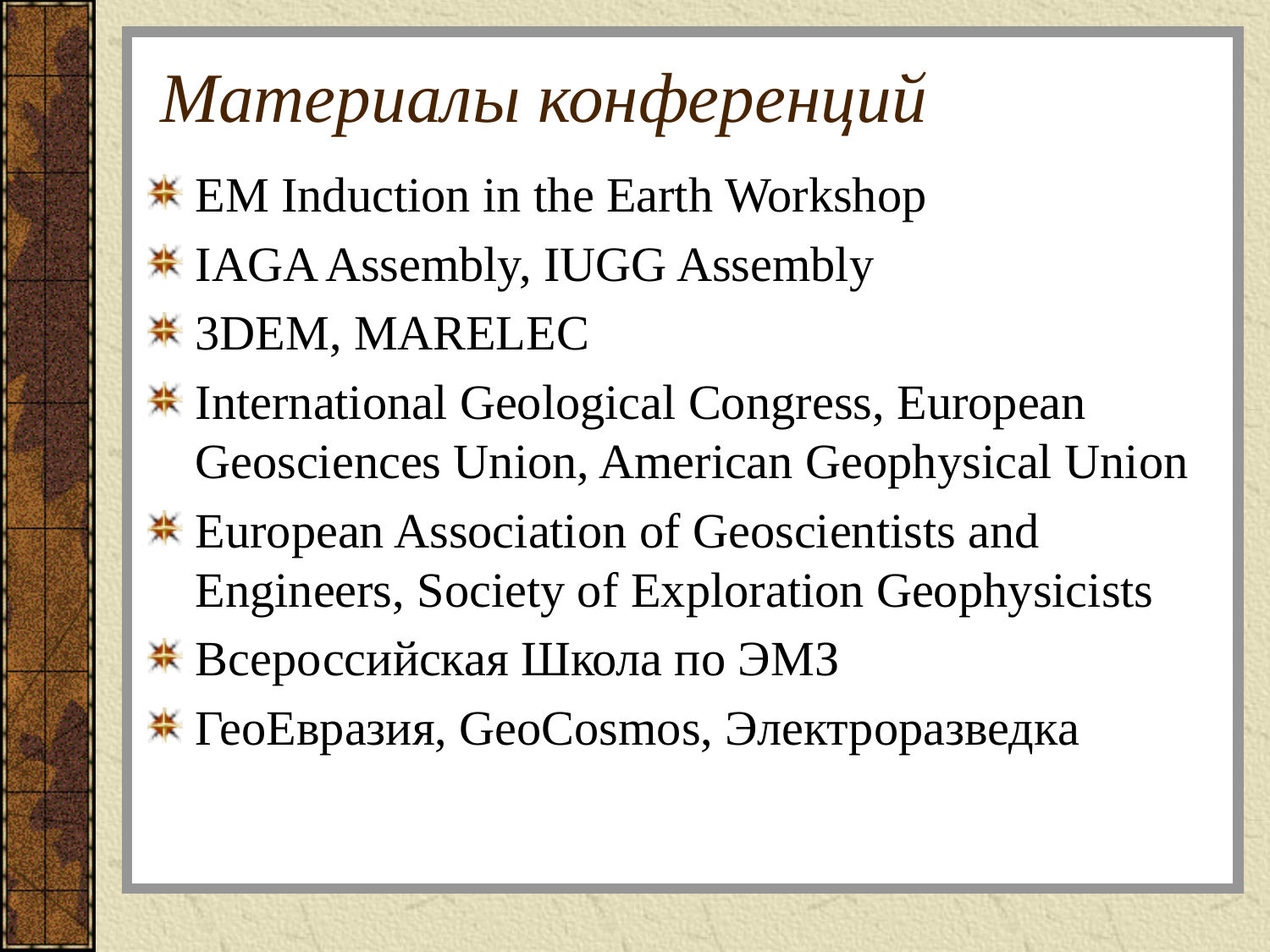

# Материалы конференций
EM Induction in the Earth Workshop
IAGA Assembly, IUGG Assembly
3DEM, MARELEC
International Geological Congress, European Geosciences Union, American Geophysical Union
European Association of Geoscientists and Engineers, Society of Exploration Geophysicists
Всероссийская Школа по ЭМЗ
ГеоЕвразия, GeoCosmos, Электроразведка